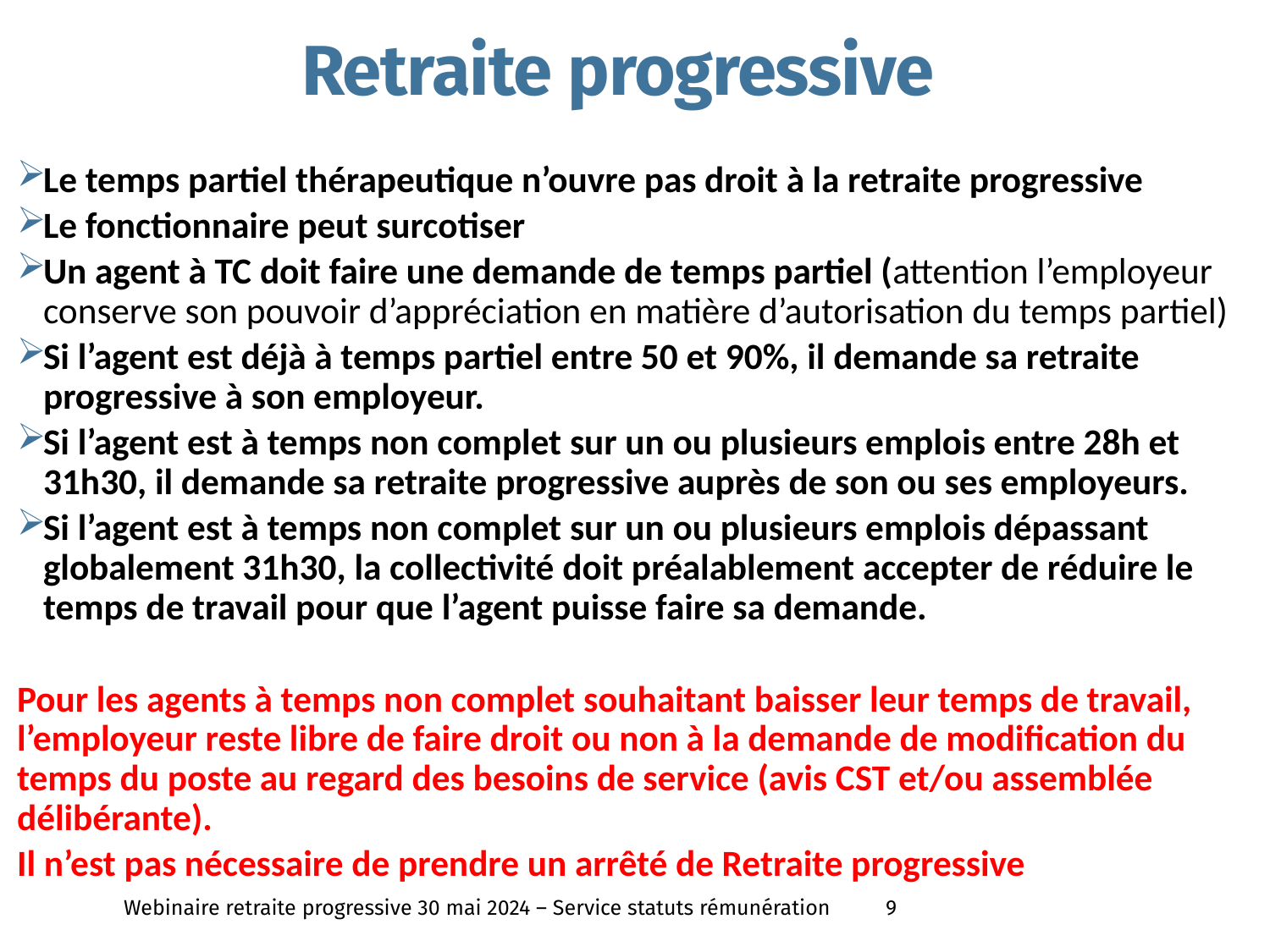

# Retraite progressive

Le temps partiel thérapeutique n’ouvre pas droit à la retraite progressive
Le fonctionnaire peut surcotiser
Un agent à TC doit faire une demande de temps partiel (attention l’employeur conserve son pouvoir d’appréciation en matière d’autorisation du temps partiel)
Si l’agent est déjà à temps partiel entre 50 et 90%, il demande sa retraite progressive à son employeur.
Si l’agent est à temps non complet sur un ou plusieurs emplois entre 28h et 31h30, il demande sa retraite progressive auprès de son ou ses employeurs.
Si l’agent est à temps non complet sur un ou plusieurs emplois dépassant globalement 31h30, la collectivité doit préalablement accepter de réduire le temps de travail pour que l’agent puisse faire sa demande.

Pour les agents à temps non complet souhaitant baisser leur temps de travail, l’employeur reste libre de faire droit ou non à la demande de modification du temps du poste au regard des besoins de service (avis CST et/ou assemblée délibérante).
Il n’est pas nécessaire de prendre un arrêté de Retraite progressive